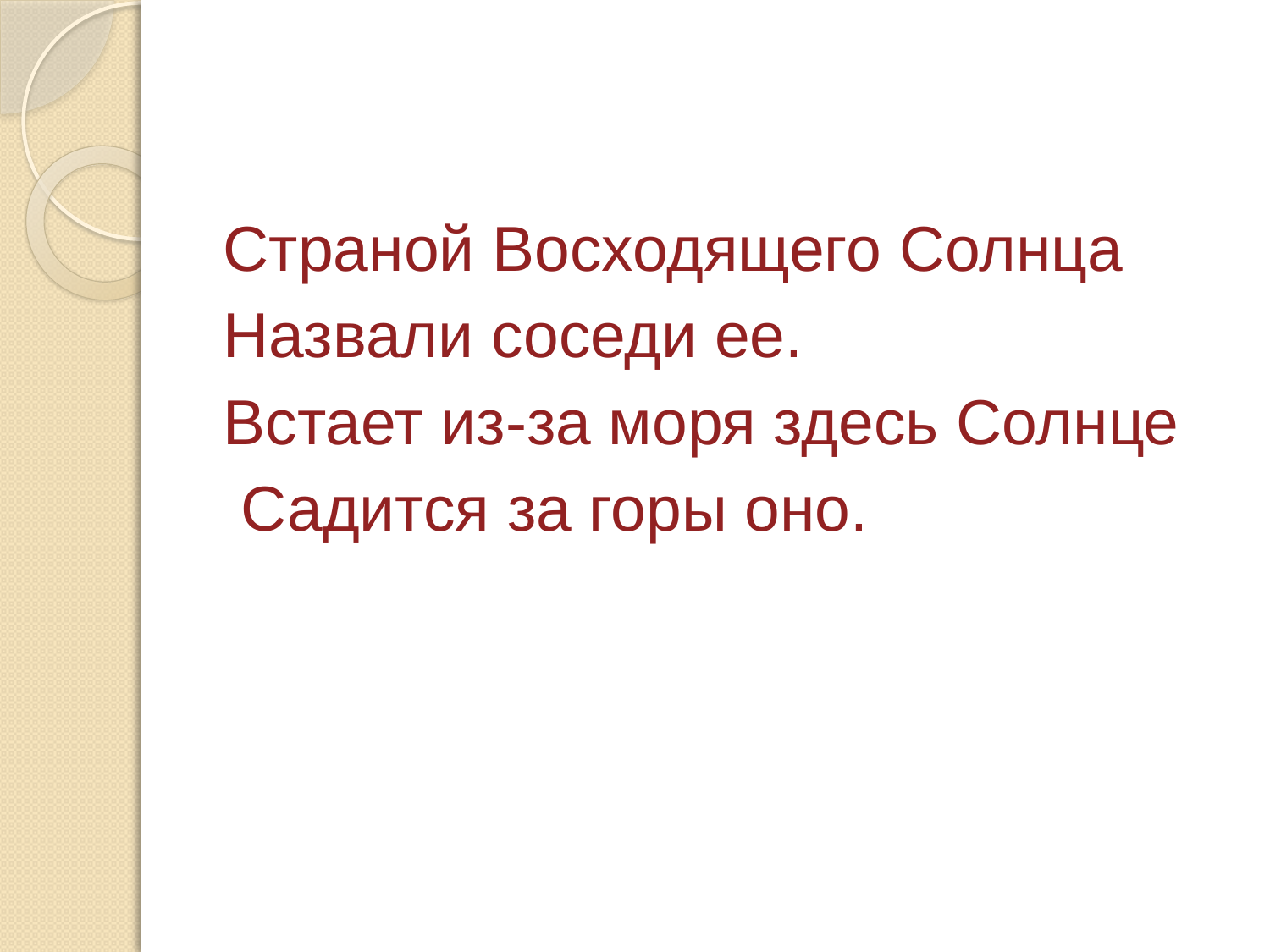

#
Страной Восходящего Солнца
Назвали соседи ее.
Встает из-за моря здесь Солнце
 Садится за горы оно.